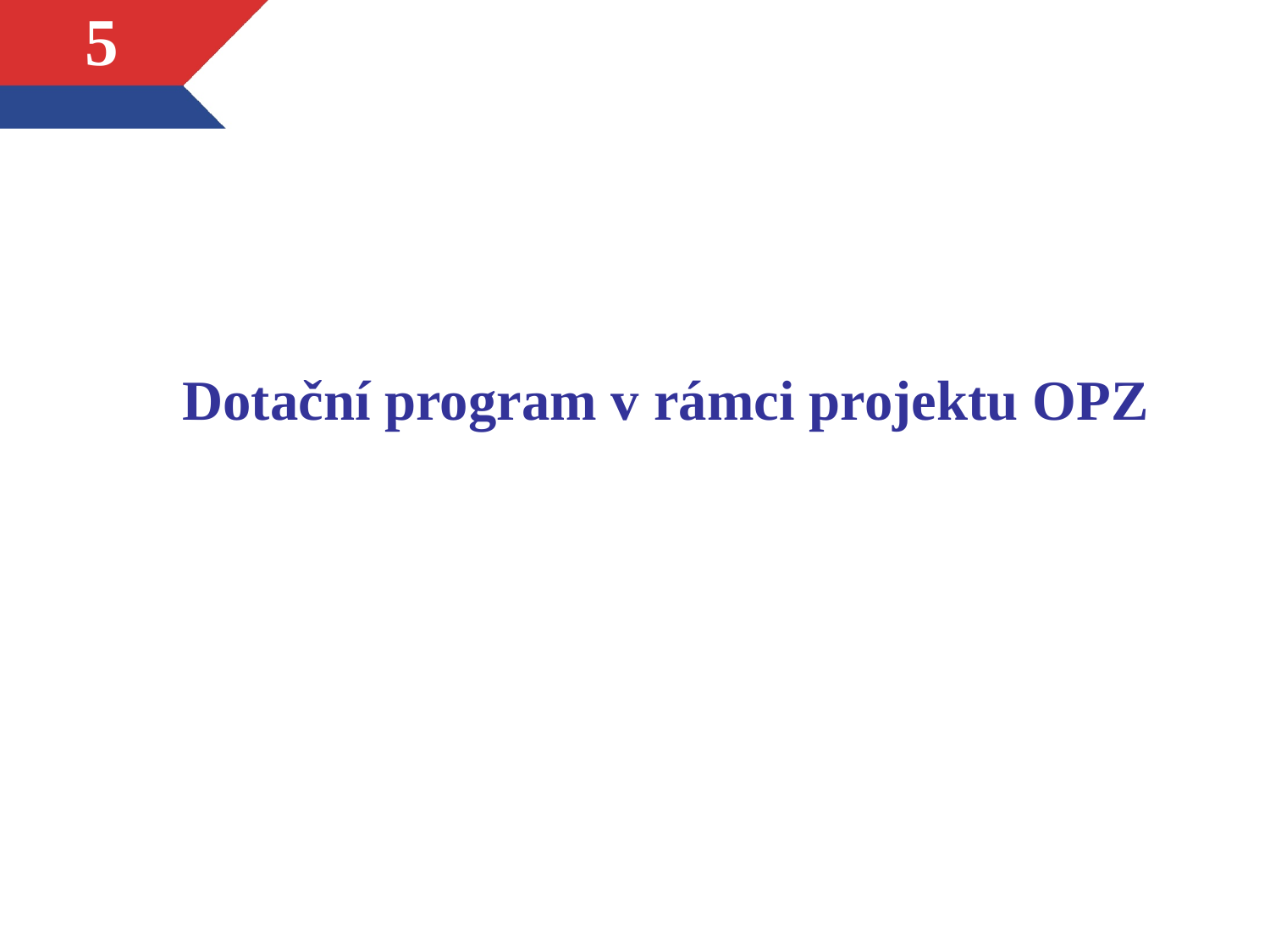

5
# Dotační program v rámci projektu OPZ